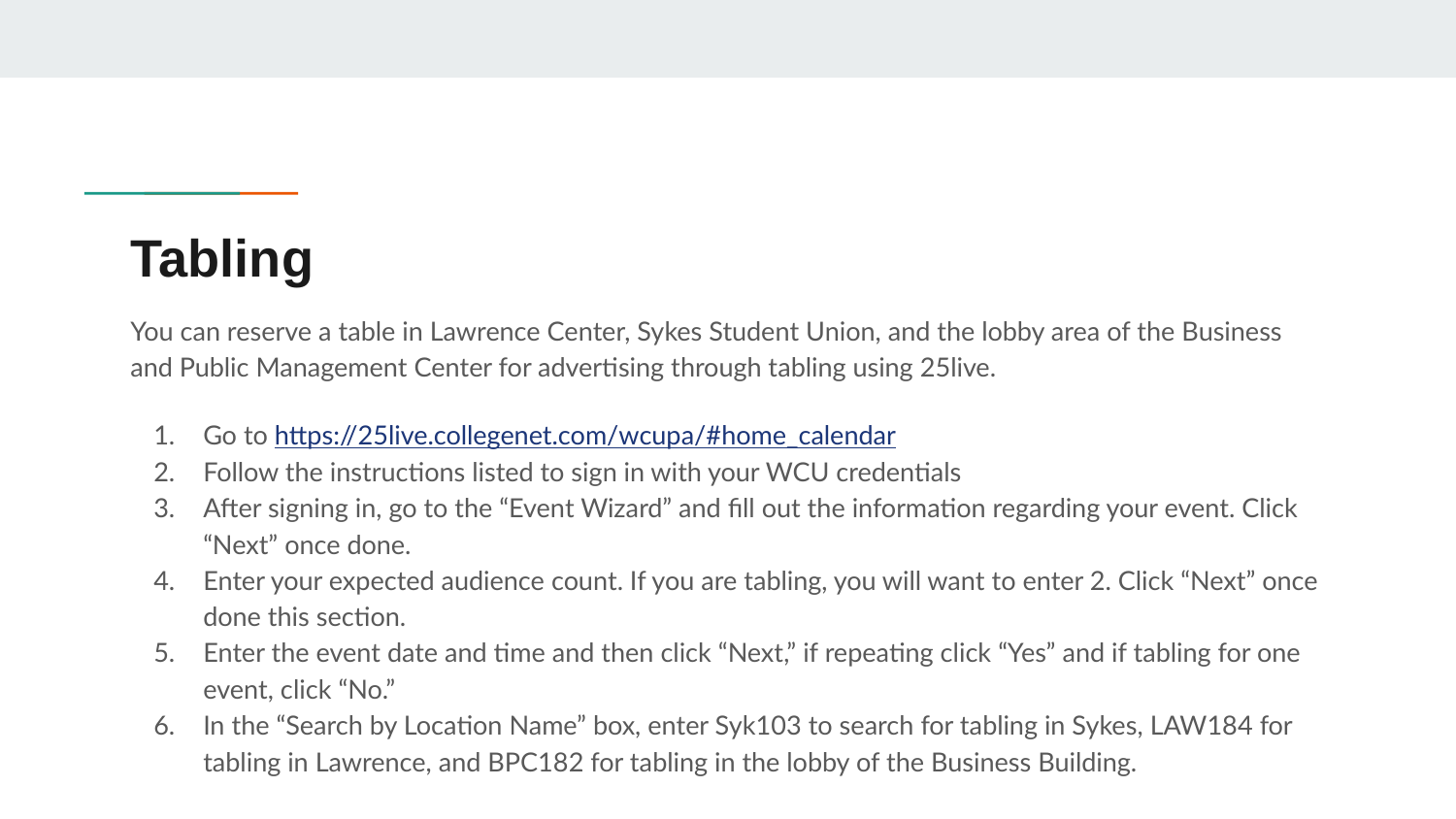

# Tabling
You can reserve a table in Lawrence Center, Sykes Student Union, and the lobby area of the Business and Public Management Center for advertising through tabling using 25live.
Go to https://25live.collegenet.com/wcupa/#home_calendar
Follow the instructions listed to sign in with your WCU credentials
After signing in, go to the “Event Wizard” and fill out the information regarding your event. Click “Next” once done.
Enter your expected audience count. If you are tabling, you will want to enter 2. Click “Next” once done this section.
Enter the event date and time and then click “Next,” if repeating click “Yes” and if tabling for one event, click “No.”
In the “Search by Location Name” box, enter Syk103 to search for tabling in Sykes, LAW184 for tabling in Lawrence, and BPC182 for tabling in the lobby of the Business Building.